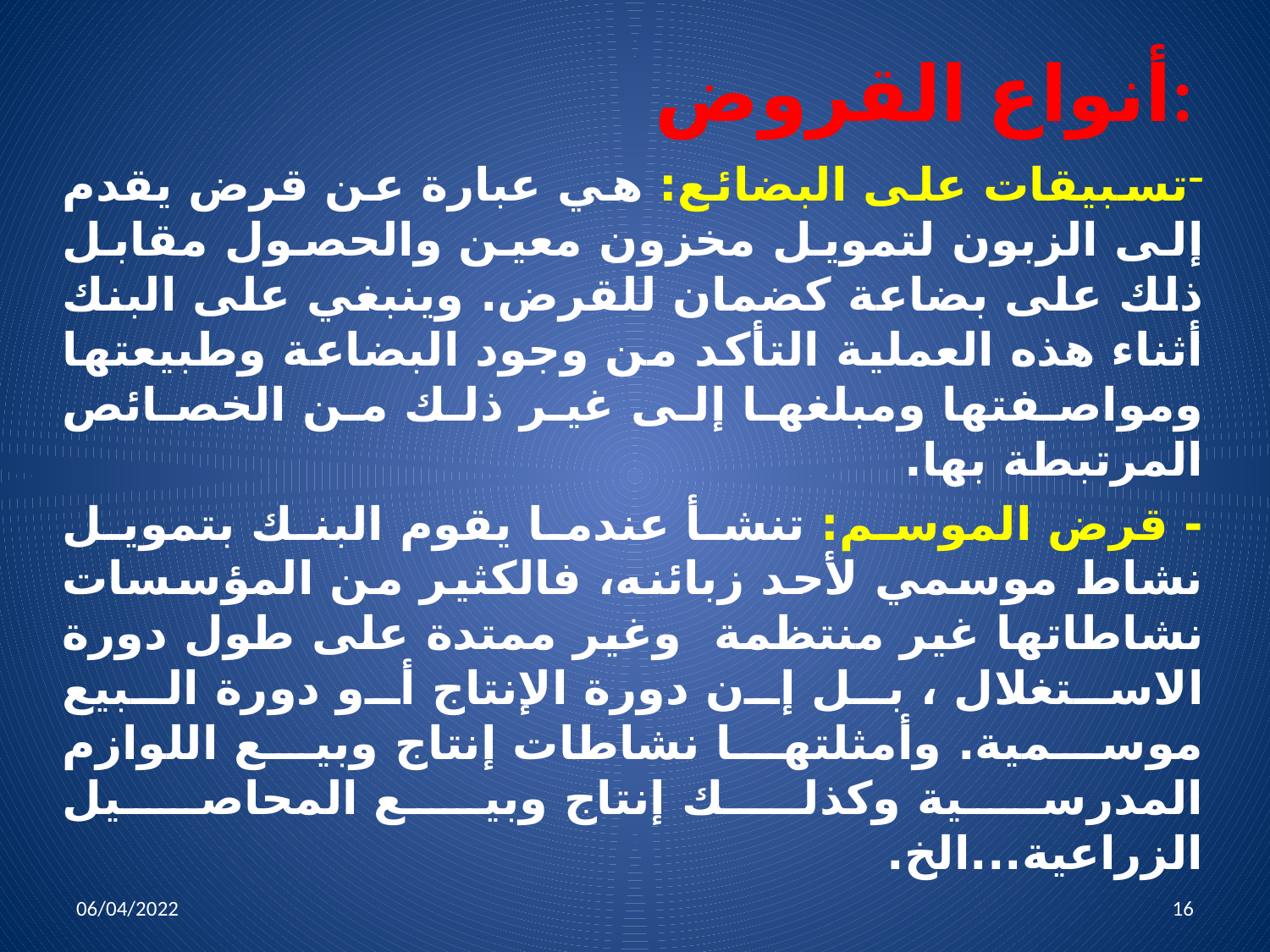

# أنواع القروض:
تسبيقات على البضائع: هي عبارة عن قرض يقدم إلى الزبون لتمويل مخزون معين والحصول مقابل ذلك على بضاعة كضمان للقرض. وينبغي على البنك أثناء هذه العملية التأكد من وجود البضاعة وطبيعتها ومواصفتها ومبلغها إلى غير ذلك من الخصائص المرتبطة بها.
- قرض الموسم: تنشأ عندما يقوم البنك بتمويل نشاط موسمي لأحد زبائنه، فالكثير من المؤسسات نشاطاتها غير منتظمة  وغير ممتدة على طول دورة الاستغلال ، بل إن دورة الإنتاج أو دورة البيع موسمية. وأمثلتها نشاطات إنتاج وبيع اللوازم المدرسية وكذلك إنتاج وبيع المحاصيل الزراعية...الخ.

06/04/2022
16